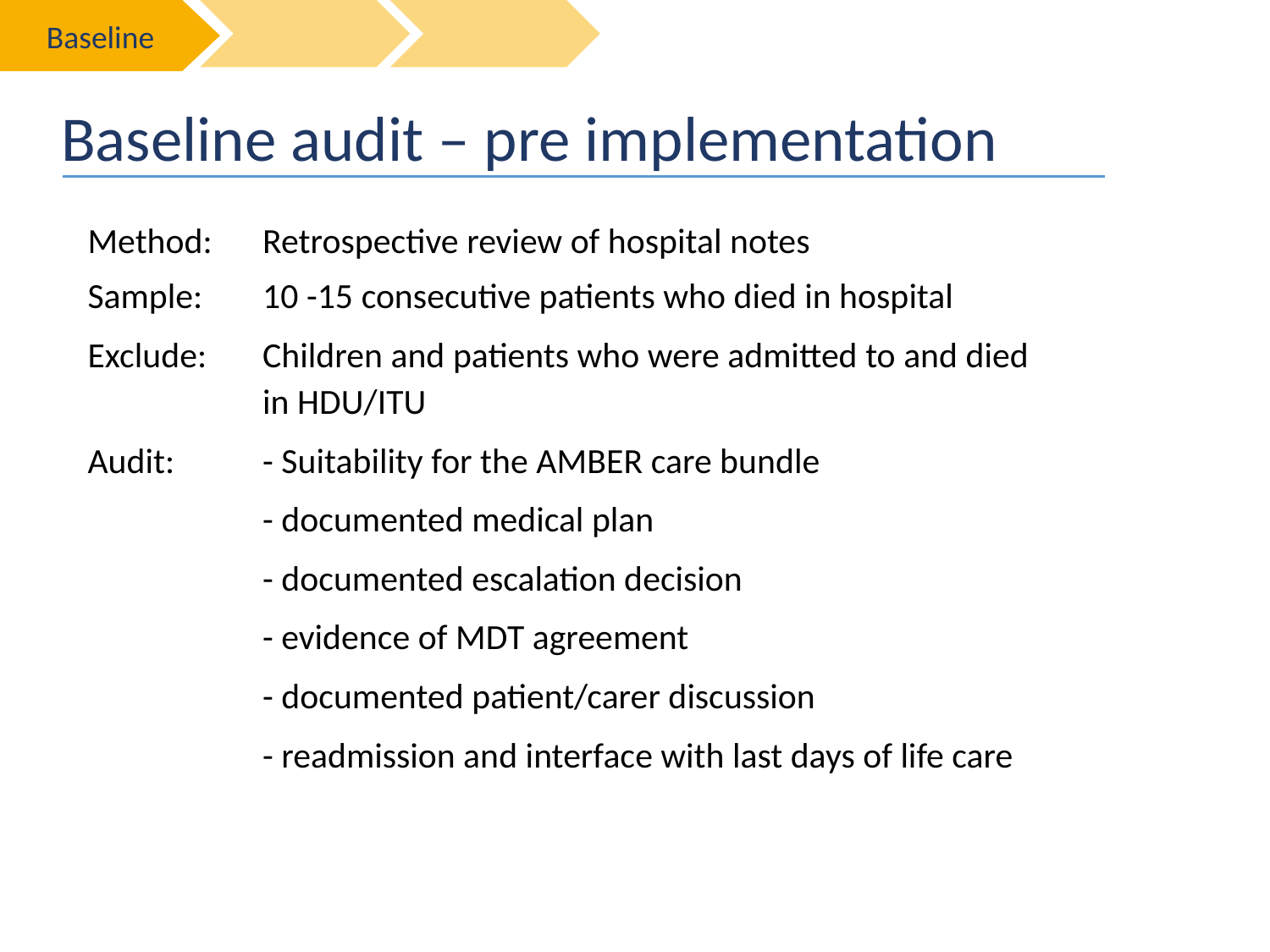

Baseline

# Baseline audit – pre implementation
Method: 	Retrospective review of hospital notes
Sample: 	10 -15 consecutive patients who died in hospital
Exclude:	Children and patients who were admitted to and died in HDU/ITU
Audit: 	- Suitability for the AMBER care bundle
	- documented medical plan
	- documented escalation decision
	- evidence of MDT agreement
	- documented patient/carer discussion
	- readmission and interface with last days of life care